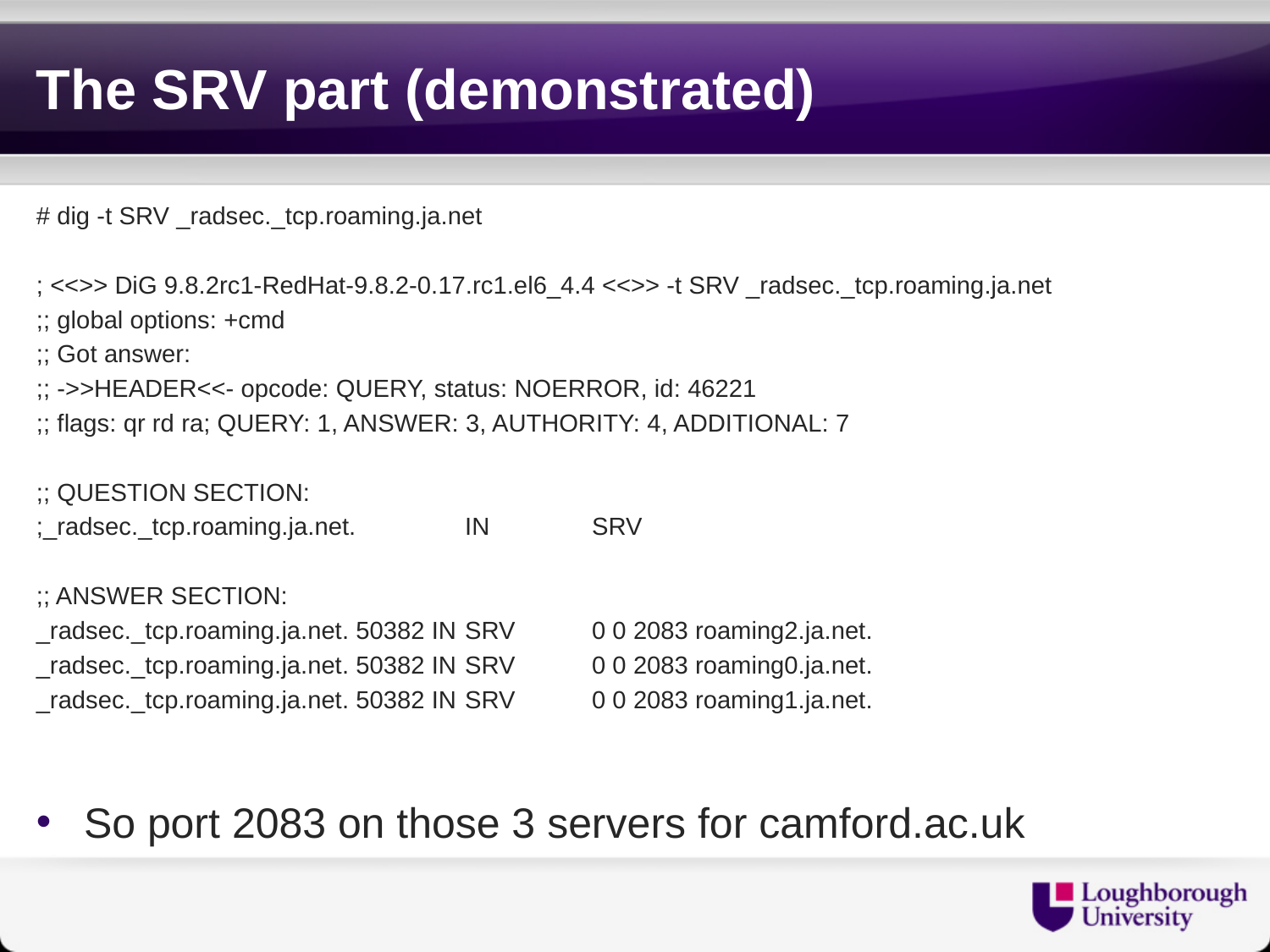

# The SRV part (demonstrated)
# dig -t SRV _radsec._tcp.roaming.ja.net

; <<>> DiG 9.8.2rc1-RedHat-9.8.2-0.17.rc1.el6_4.4 <<>> -t SRV _radsec._tcp.roaming.ja.net
;; global options: +cmd
;; Got answer:
;; ->>HEADER<<- opcode: QUERY, status: NOERROR, id: 46221
;; flags: qr rd ra; QUERY: 1, ANSWER: 3, AUTHORITY: 4, ADDITIONAL: 7

;; QUESTION SECTION:
;_radsec._tcp.roaming.ja.net.	IN	SRV

;; ANSWER SECTION:
_radsec._tcp.roaming.ja.net. 50382 IN	SRV	0 0 2083 roaming2.ja.net.
_radsec._tcp.roaming.ja.net. 50382 IN	SRV	0 0 2083 roaming0.ja.net.
_radsec._tcp.roaming.ja.net. 50382 IN	SRV	0 0 2083 roaming1.ja.net.

So port 2083 on those 3 servers for camford.ac.uk